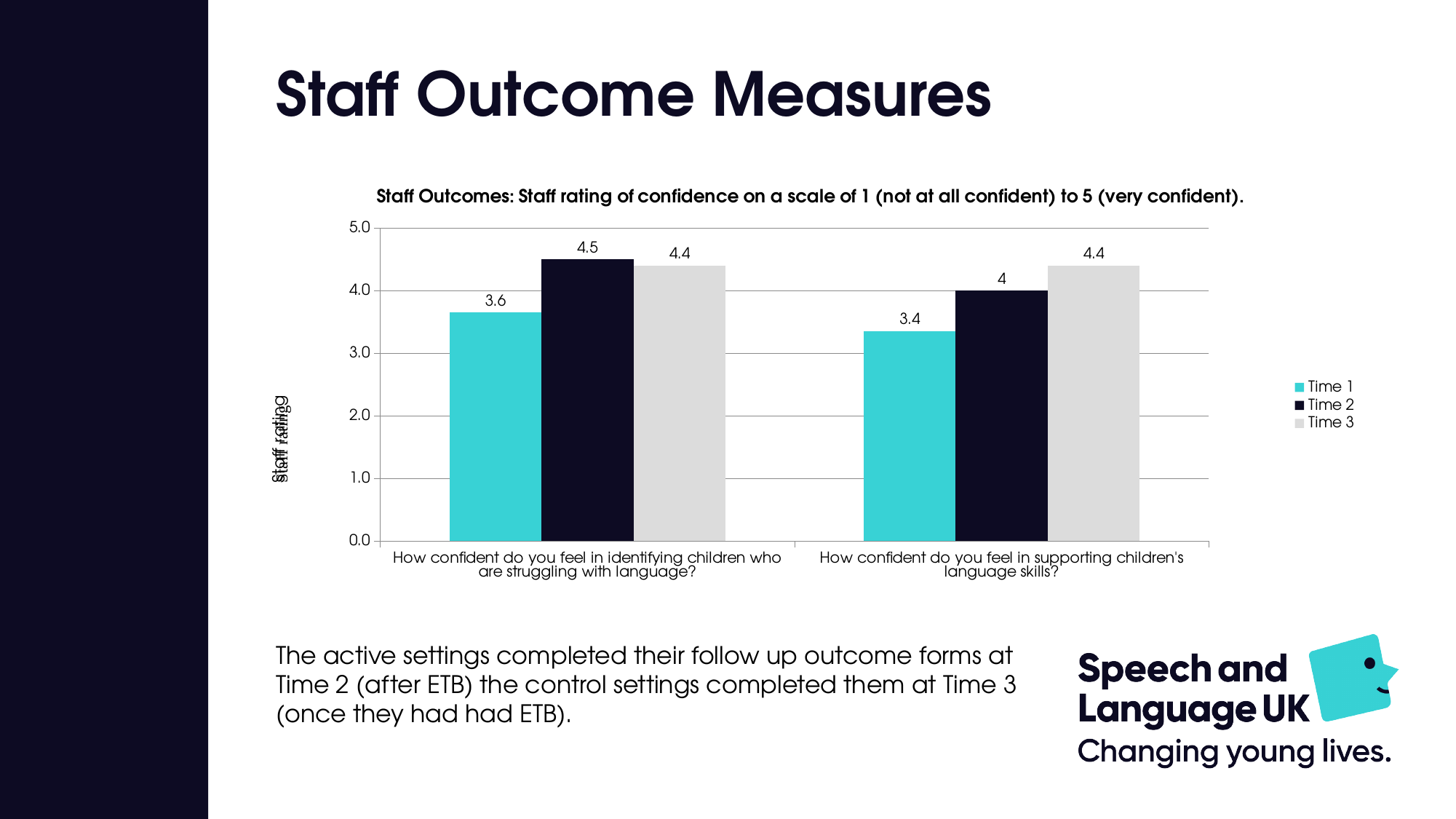

Staff Outcome Measures

### Chart

| Category | Time 1 | Time 2  | Time 3 |
|---|---|---|---|
| How confident do you feel in identifying children who are struggling with language? | 3.6470588235294117 | 4.5 | 4.4 |
| How confident do you feel in supporting children's language skills? | 3.3529411764705825 | 4.0 | 4.4 |
The active settings completed their follow up outcome forms at Time 2 (after ETB) the control settings completed them at Time 3 (once they had had ETB).